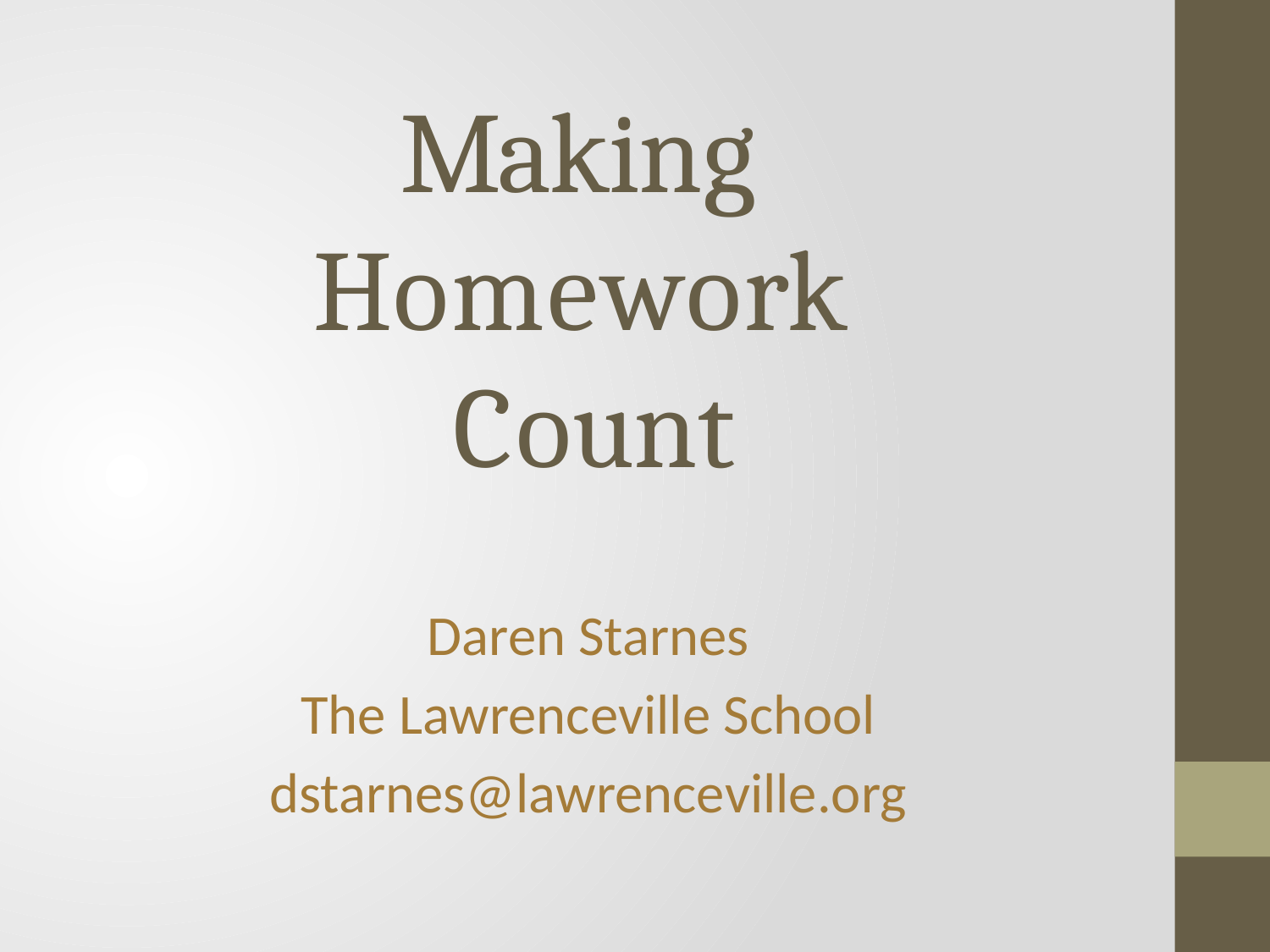

# Making Homework Count
Daren Starnes
The Lawrenceville School
dstarnes@lawrenceville.org